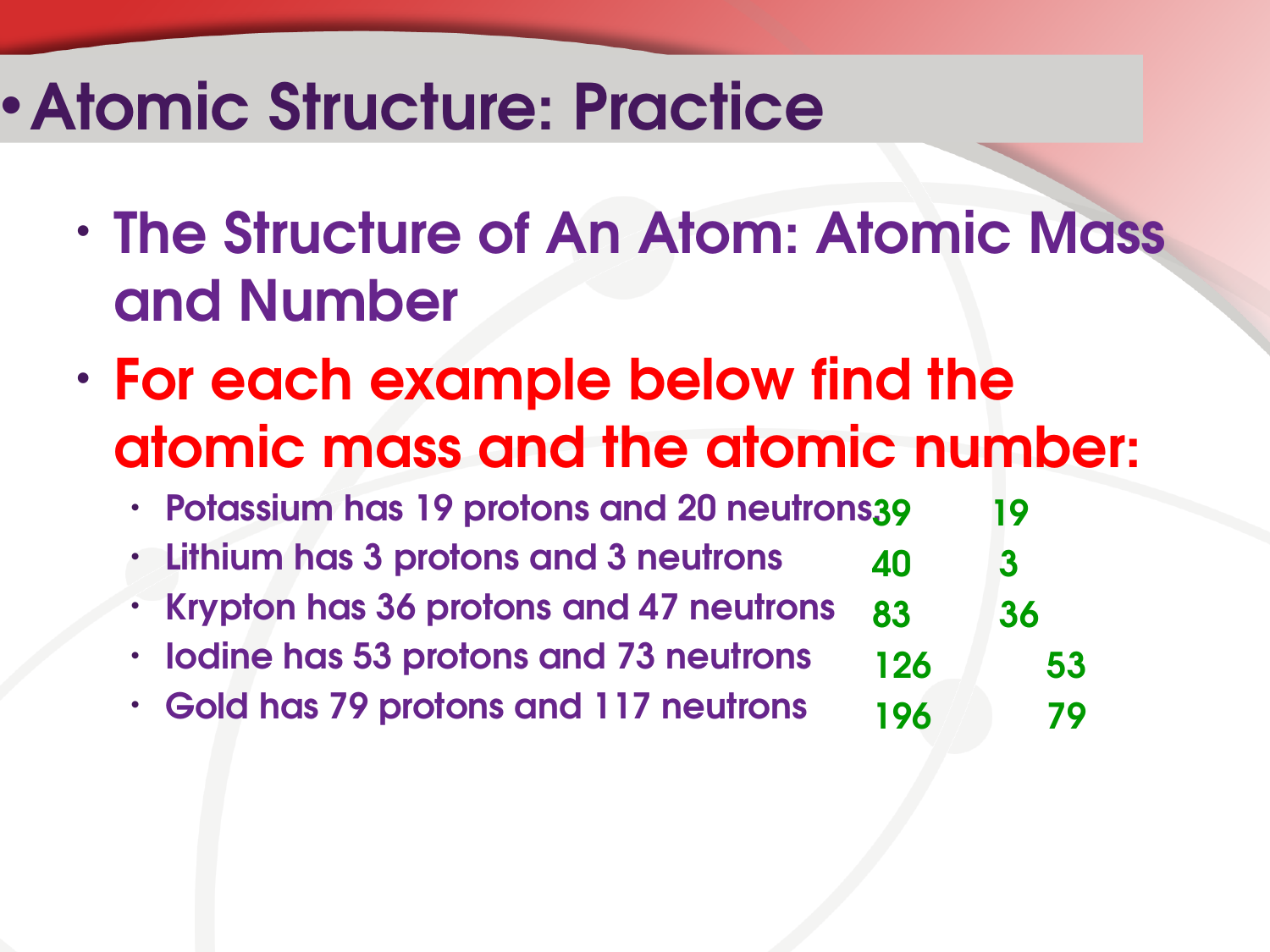

Atomic Structure: Practice
The Structure of An Atom: Atomic Mass and Number
For each example below find the atomic mass and the atomic number:
Potassium has 19 protons and 20 neutrons.
Lithium has 3 protons and 3 neutrons
Krypton has 36 protons and 47 neutrons
Iodine has 53 protons and 73 neutrons
Gold has 79 protons and 117 neutrons

       19
        3
        36
126	53
196	79